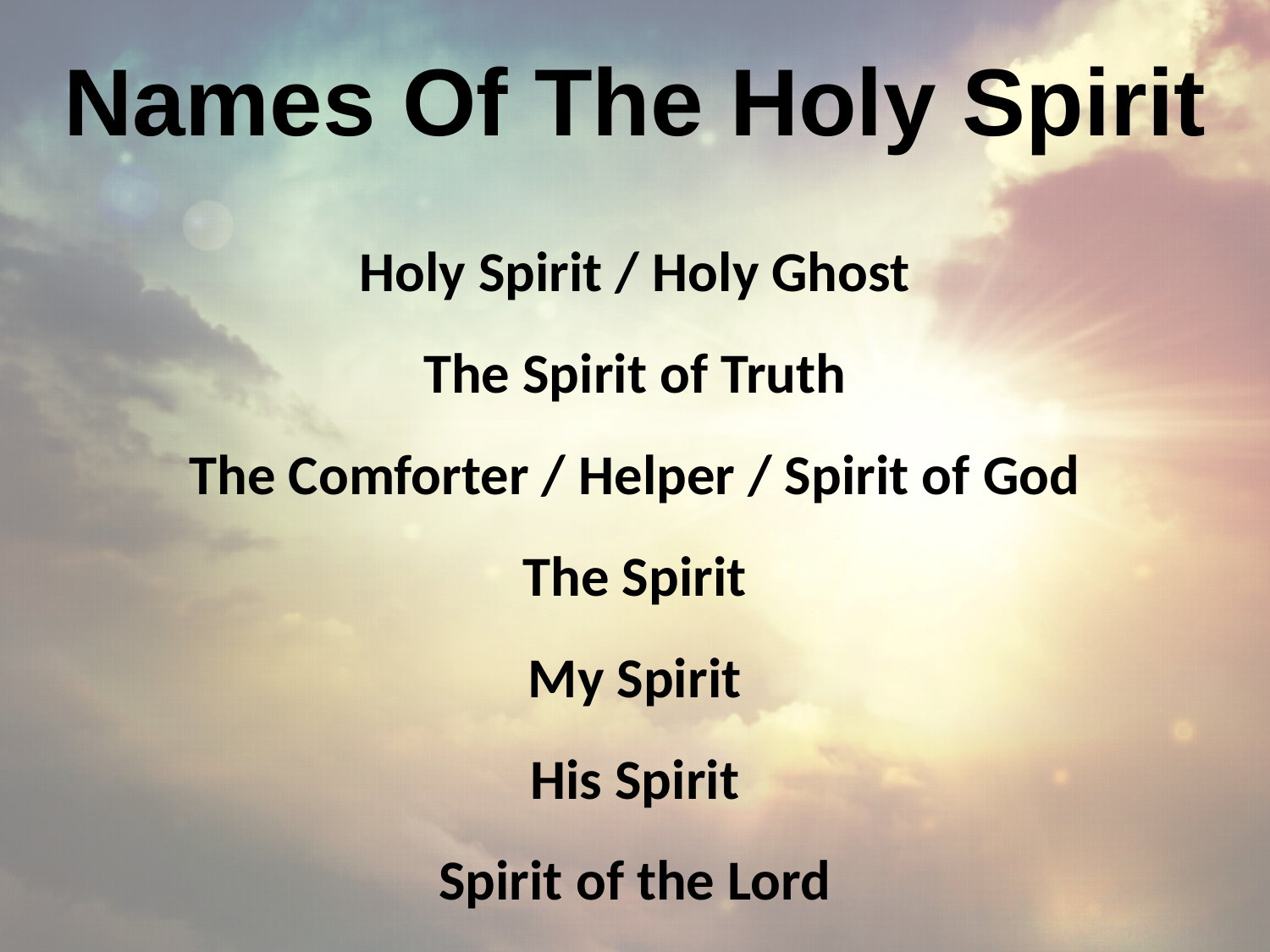

Names Of The Holy Spirit
# Holy Spirit / Holy Ghost The Spirit of Truth The Comforter / Helper / Spirit of God The Spirit My Spirit His Spirit Spirit of the Lord